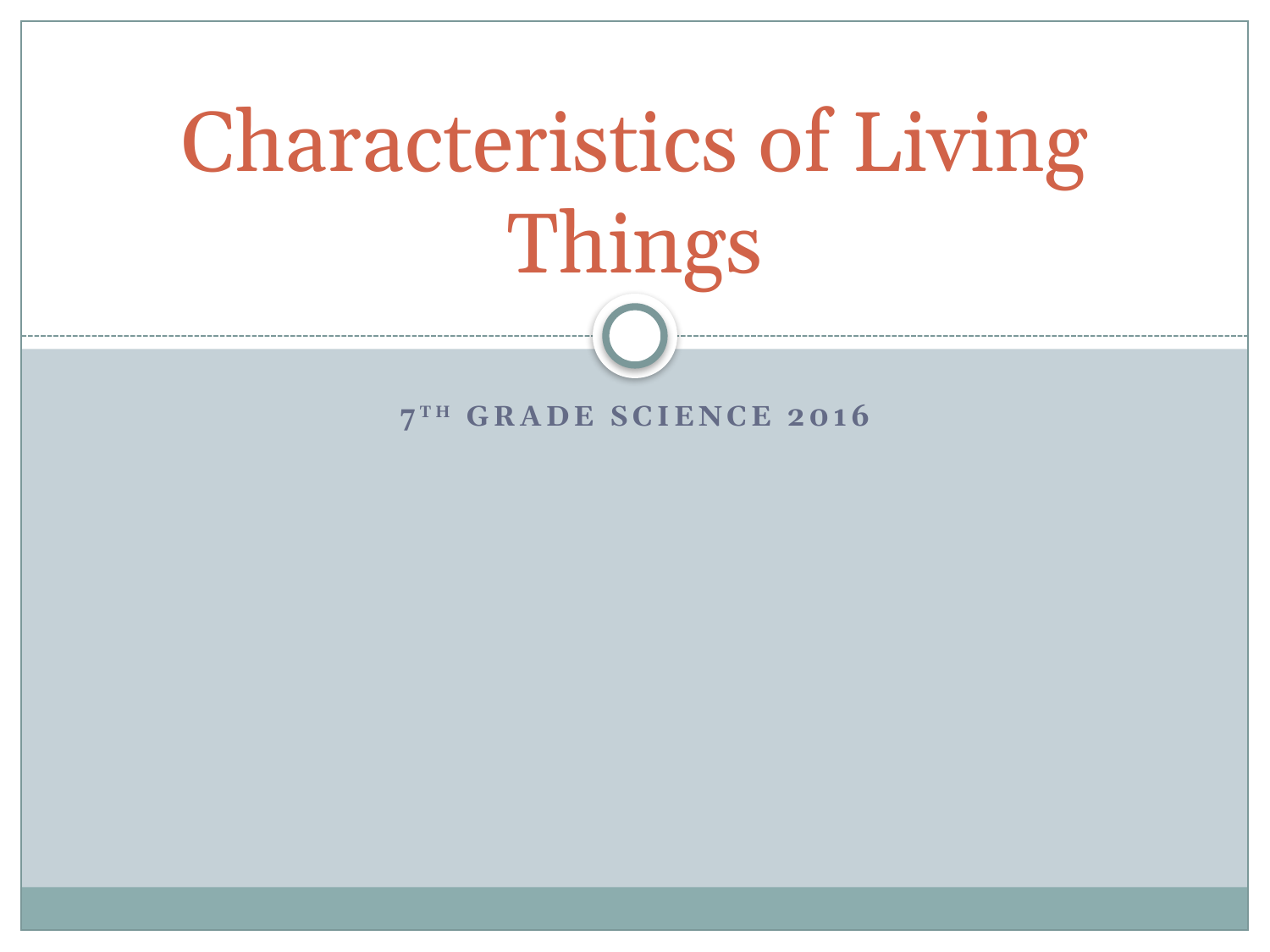

# Characteristics of Living Things
7th Grade science 2016